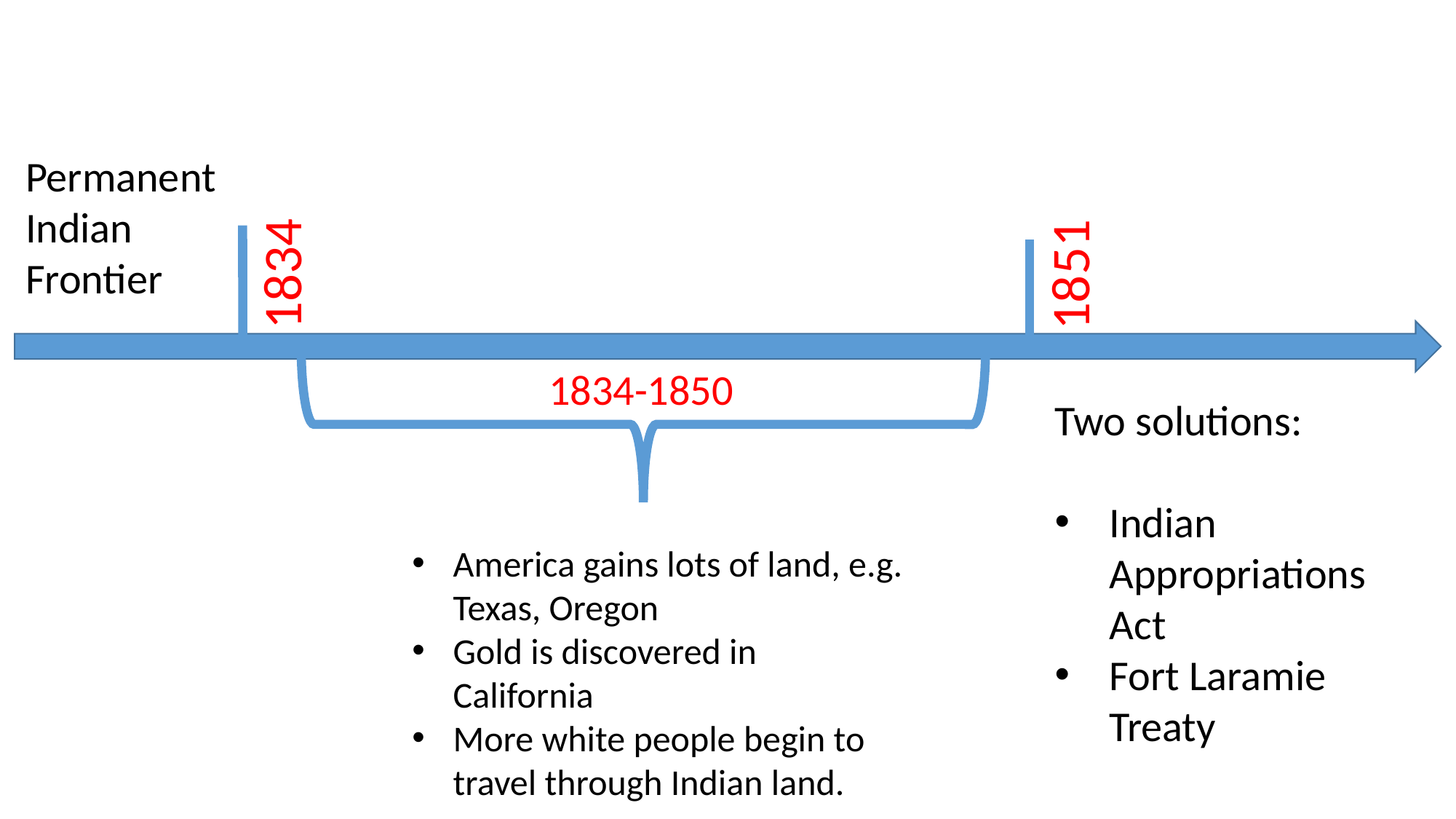

Permanent Indian Frontier
1834
1851

1834-1850
Two solutions:

Indian Appropriations Act
Fort Laramie Treaty
America gains lots of land, e.g. Texas, Oregon
Gold is discovered in California
More white people begin to travel through Indian land.